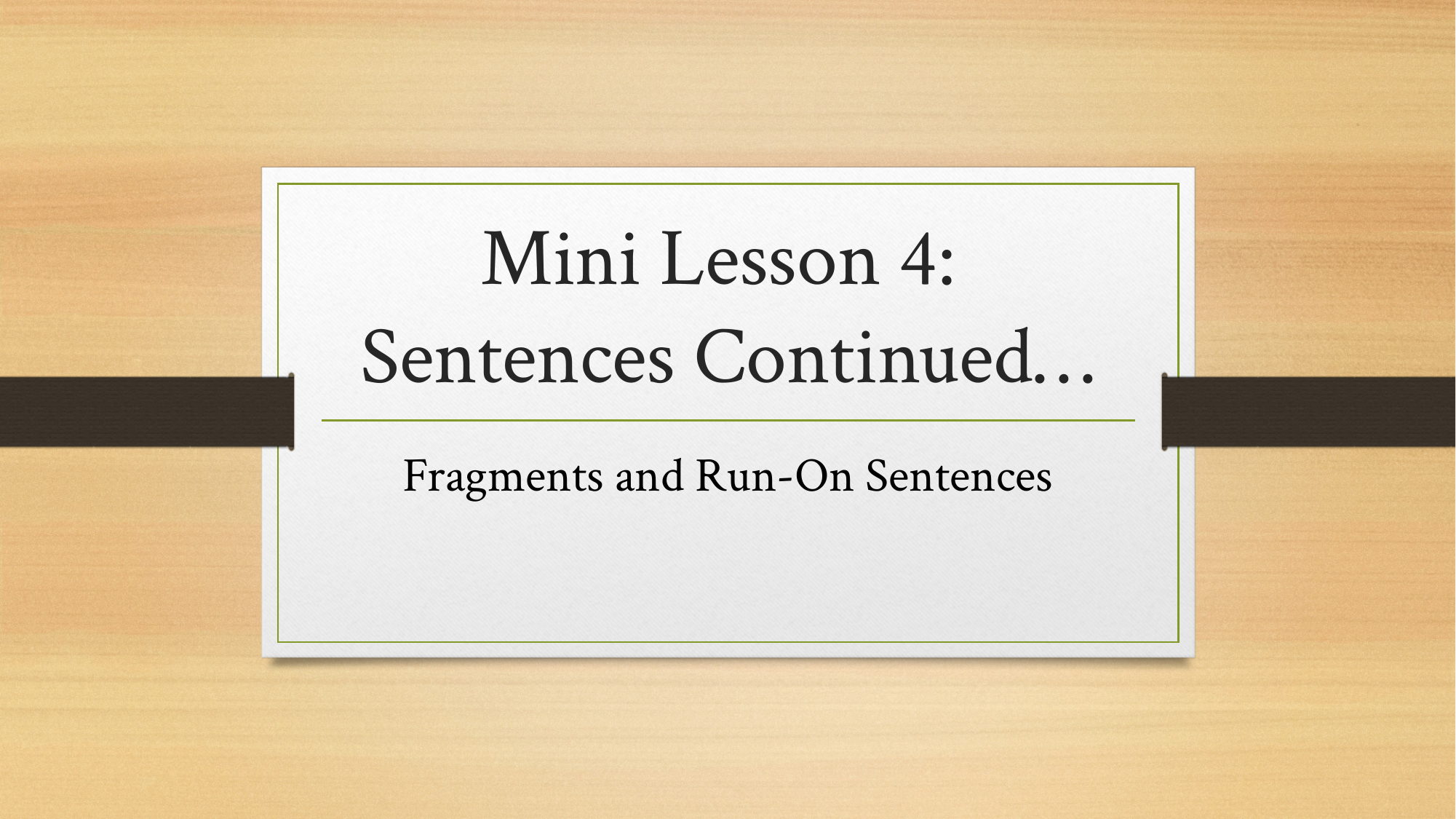

# Mini Lesson 4:  Sentences Continued…
Fragments and Run-On Sentences